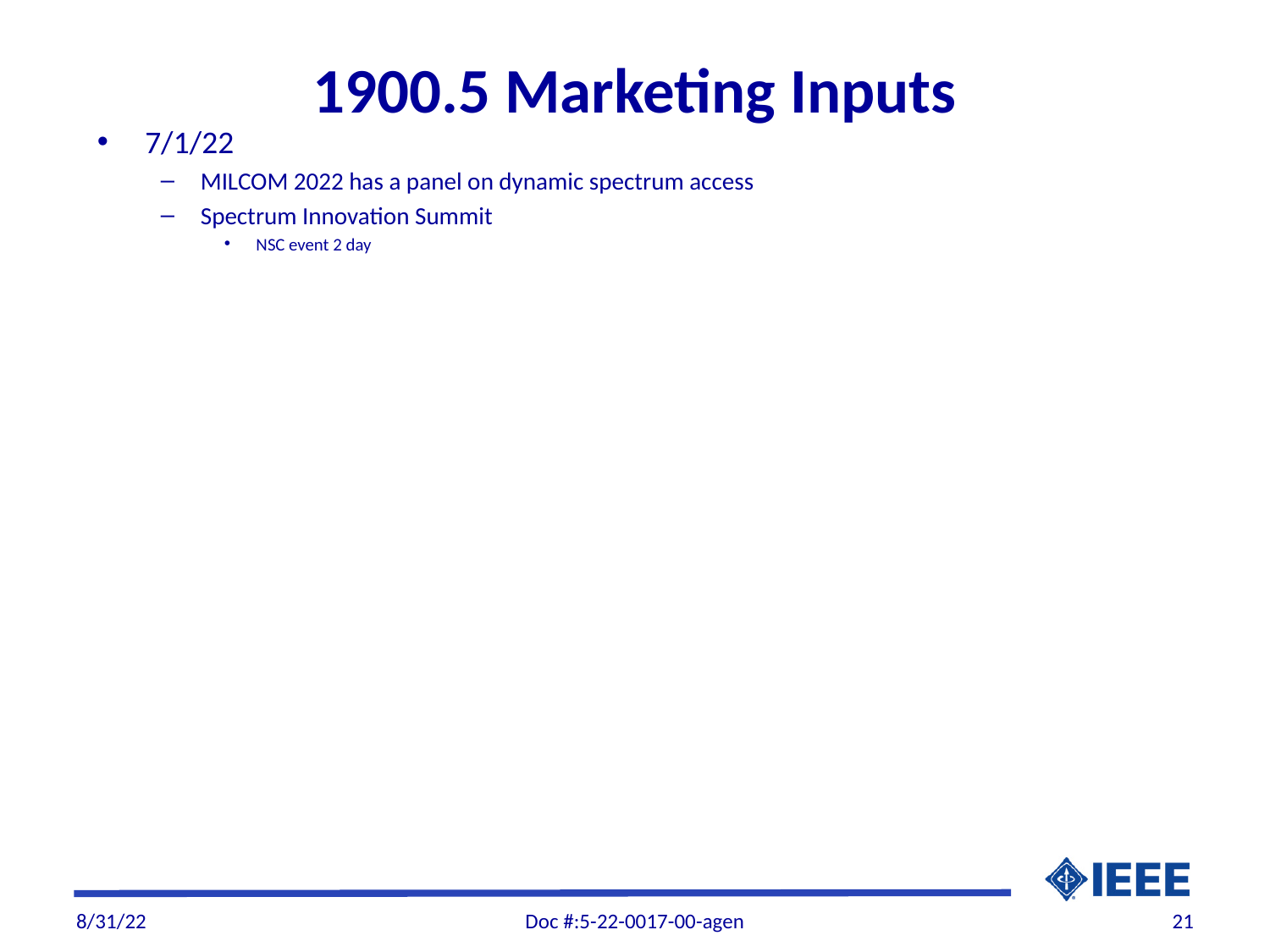

# 1900.5 Marketing Inputs
7/1/22
MILCOM 2022 has a panel on dynamic spectrum access
Spectrum Innovation Summit
NSC event 2 day

8/31/22
Doc #:5-22-0017-00-agen
21